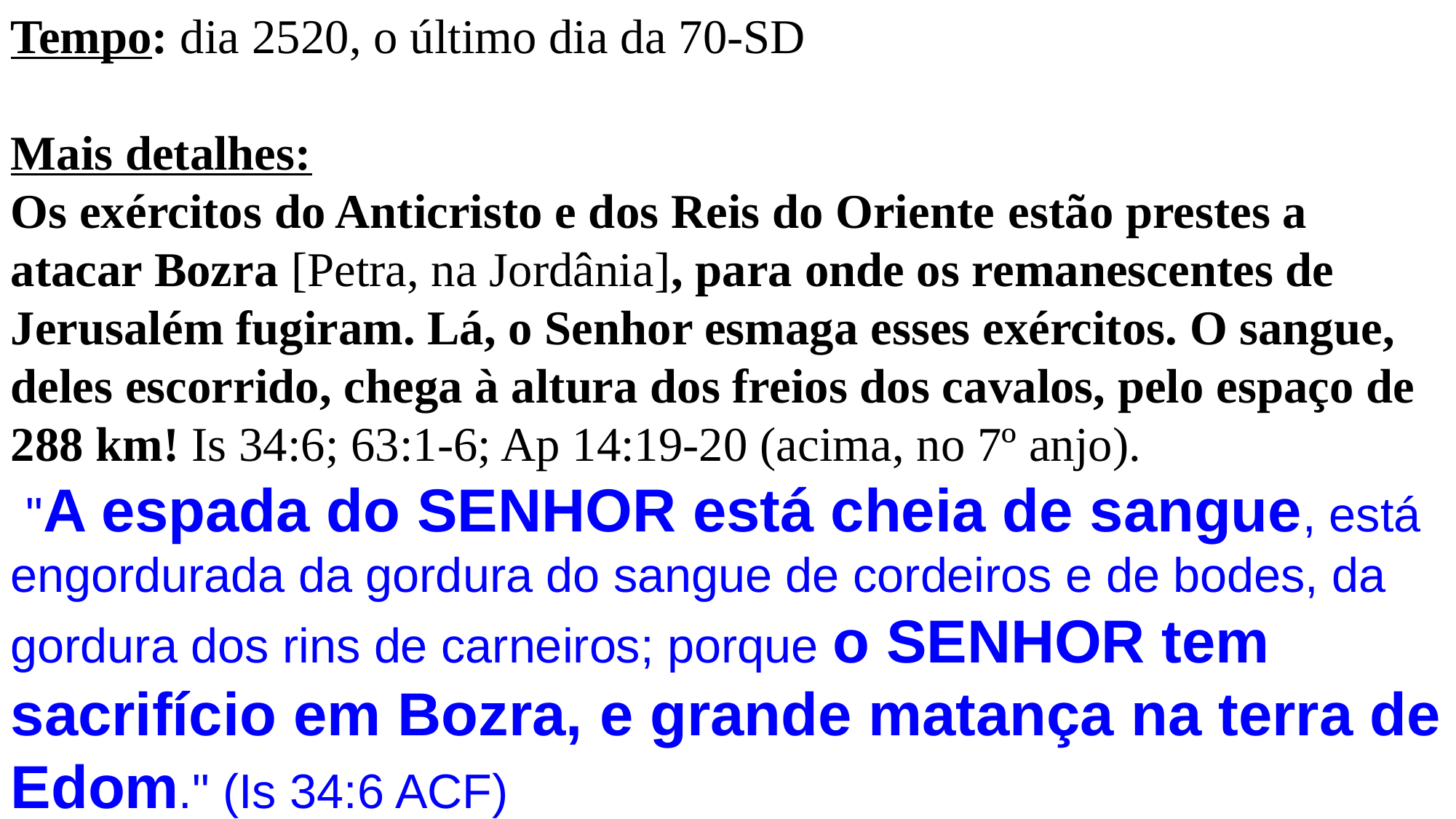

Tempo: dia 2520, o último dia da 70-SD
Mais detalhes:
Os exércitos do Anticristo e dos Reis do Oriente estão prestes a atacar Bozra [Petra, na Jordânia], para onde os remanescentes de Jerusalém fugiram. Lá, o Senhor esmaga esses exércitos. O sangue, deles escorrido, chega à altura dos freios dos cavalos, pelo espaço de 288 km! Is 34:6; 63:1-6; Ap 14:19-20 (acima, no 7º anjo).
 "A espada do SENHOR está cheia de sangue, está engordurada da gordura do sangue de cordeiros e de bodes, da gordura dos rins de carneiros; porque o SENHOR tem sacrifício em Bozra, e grande matança na terra de Edom." (Is 34:6 ACF)